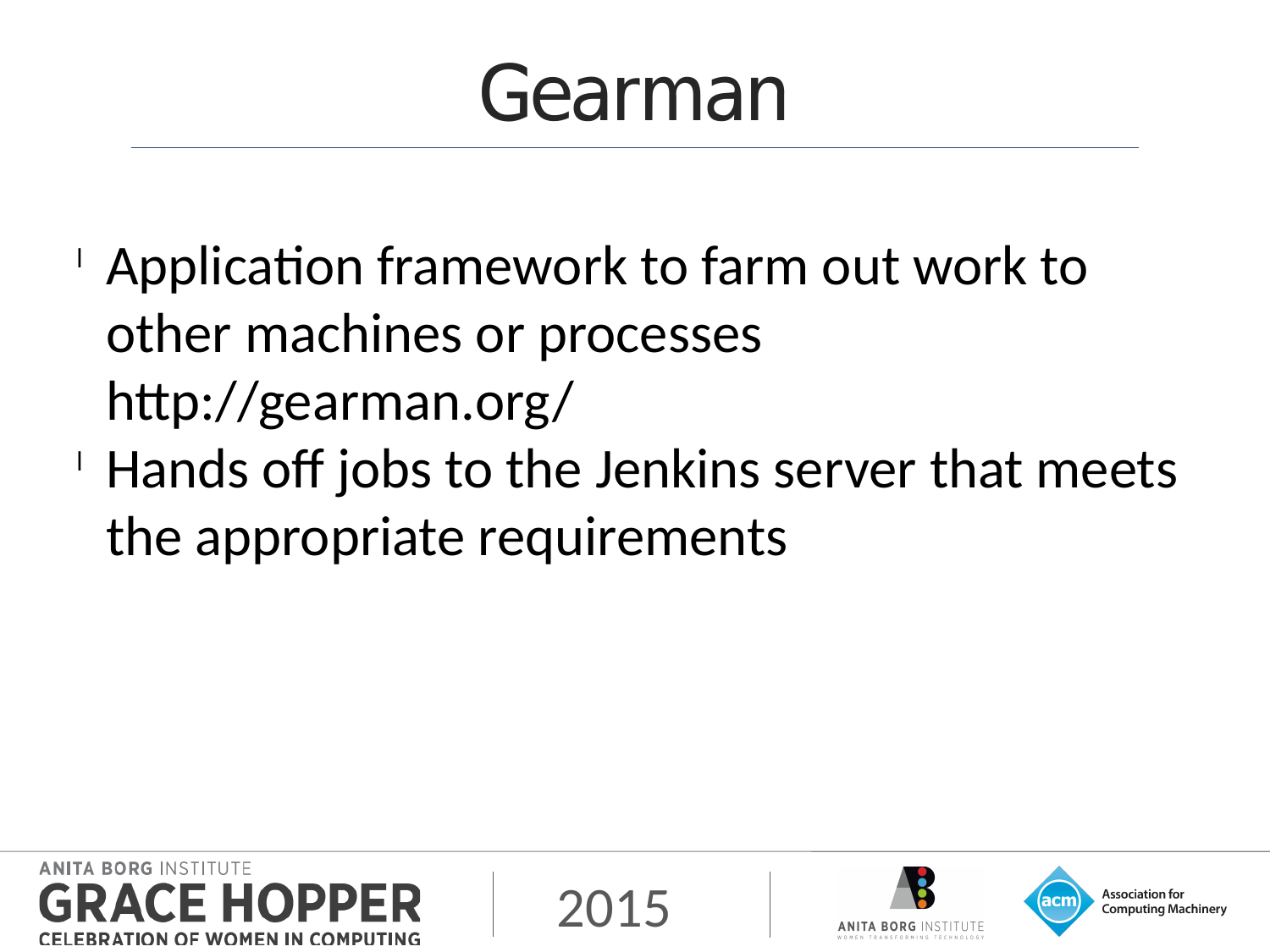

Gearman
Application framework to farm out work to other machines or processes http://gearman.org/
Hands off jobs to the Jenkins server that meets the appropriate requirements